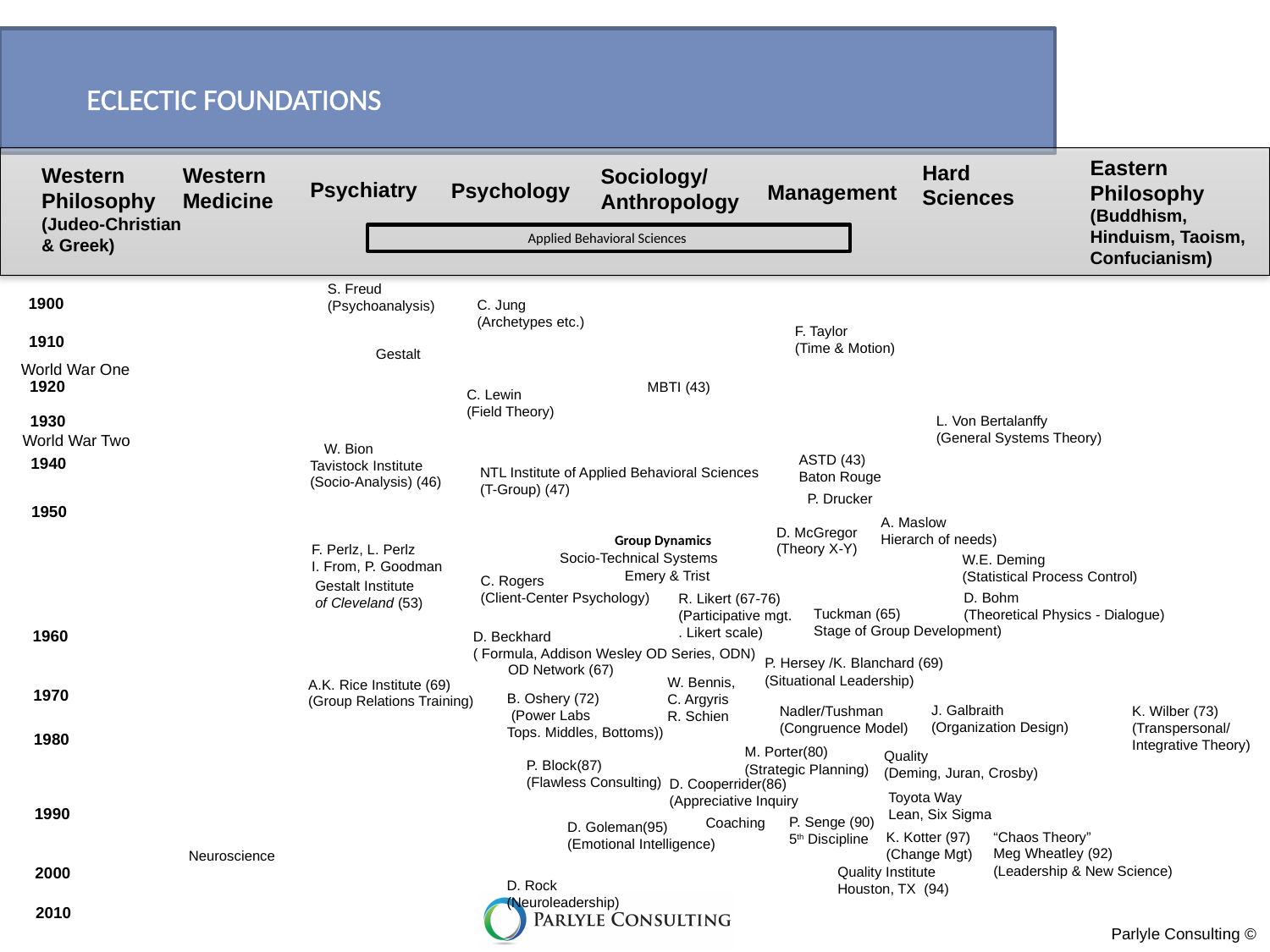

# ECLECTIC FOUNDATIONS

Psychiatry

Psychology

Management

Eastern
Philosophy
(Buddhism, Hinduism, Taoism, Confucianism)
Hard
Sciences
Western
Medicine
Western Philosophy
(Judeo-Christian
& Greek)
Sociology/
Anthropology
Applied Behavioral Sciences
S. Freud
(Psychoanalysis)
1900
C. Jung
(Archetypes etc.)
F. Taylor
(Time & Motion)
1910
Gestalt
World War One
1920
MBTI (43)
C. Lewin
(Field Theory)
1930
L. Von Bertalanffy
(General Systems Theory)
World War Two
W. Bion
ASTD (43)
Baton Rouge
1940
Tavistock Institute
(Socio-Analysis) (46)
NTL Institute of Applied Behavioral Sciences
(T-Group) (47)
P. Drucker
1950
A. Maslow
Hierarch of needs)
D. McGregor
(Theory X-Y)
Group Dynamics
F. Perlz, L. Perlz
I. From, P. Goodman
 Socio-Technical Systems
W.E. Deming
(Statistical Process Control)
Emery & Trist
C. Rogers
(Client-Center Psychology)
Gestalt Institute
of Cleveland (53)
D. Bohm
(Theoretical Physics - Dialogue)
R. Likert (67-76)
(Participative mgt.
. Likert scale)
Tuckman (65)
Stage of Group Development)
1960
D. Beckhard
( Formula, Addison Wesley OD Series, ODN)
P. Hersey /K. Blanchard (69)
(Situational Leadership)
OD Network (67)
W. Bennis,
C. Argyris
R. Schien
A.K. Rice Institute (69)
(Group Relations Training)
1970
B. Oshery (72)
 (Power Labs
Tops. Middles, Bottoms))
J. Galbraith
(Organization Design)
K. Wilber (73)
(Transpersonal/
Integrative Theory)
Nadler/Tushman
(Congruence Model)
1980
M. Porter(80)
(Strategic Planning)
Quality
(Deming, Juran, Crosby)
P. Block(87)
(Flawless Consulting)
D. Cooperrider(86)
(Appreciative Inquiry
Toyota Way
Lean, Six Sigma
1990
P. Senge (90)
5th Discipline
Coaching
D. Goleman(95)
(Emotional Intelligence)
“Chaos Theory”
Meg Wheatley (92)
(Leadership & New Science)
K. Kotter (97)
(Change Mgt)
Neuroscience
2000
Quality Institute
Houston, TX  (94)
D. Rock
(Neuroleadership)
2010
Parlyle Consulting ©